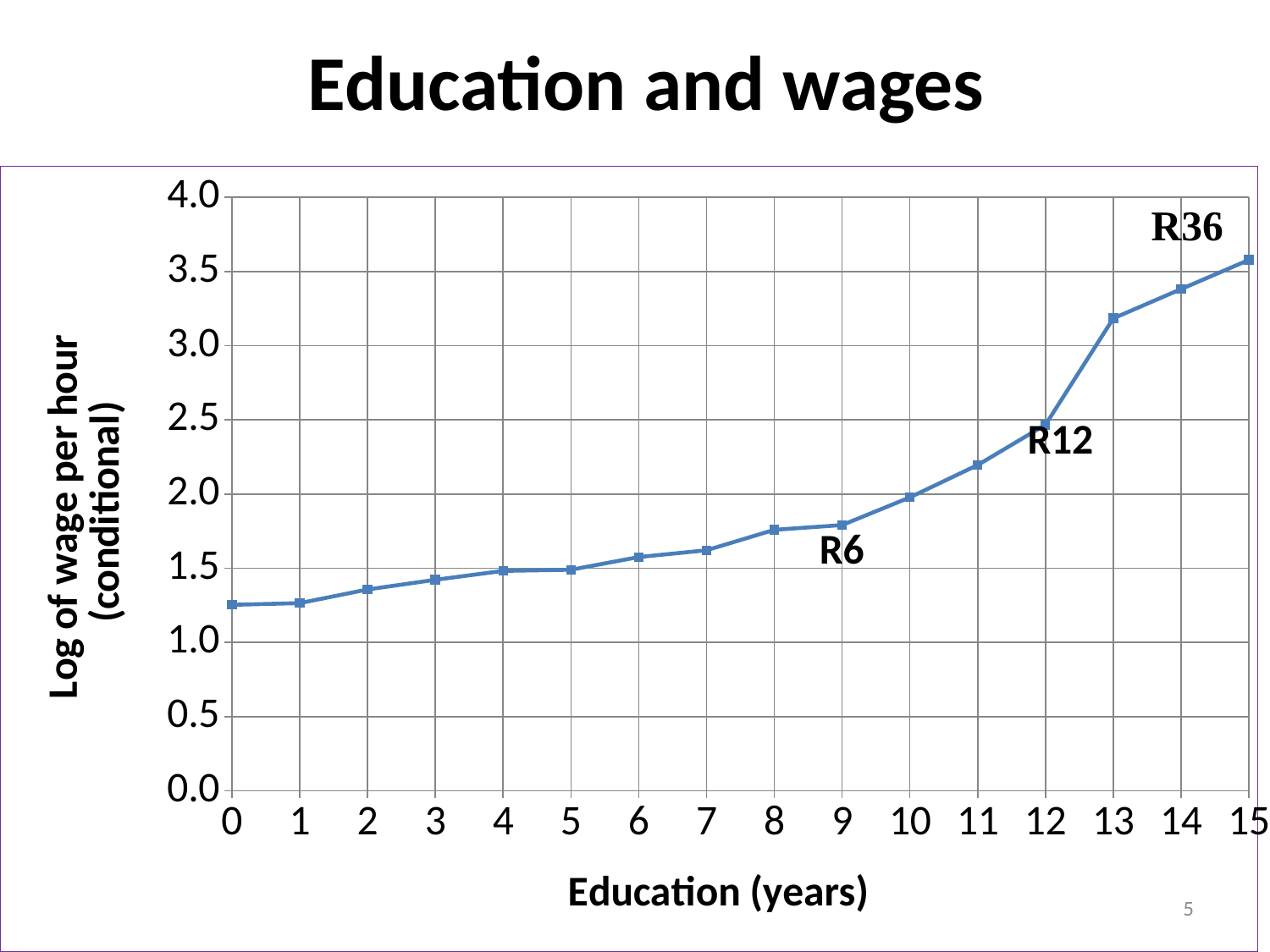

# Education and wages

### Chart

| Category |  |
|---|---|
| 0 | 1.2532514999999962 |
| 1 | 1.2646710999999962 |
| 2 | 1.3568647999999952 |
| 3 | 1.4221596999999957 |
| 4 | 1.4820873999999997 |
| 5 | 1.4896142999999926 |
| 6 | 1.5754271999999998 |
| 7 | 1.6214493999999962 |
| 8 | 1.759060099999997 |
| 9 | 1.7912224999999973 |
| 10 | 1.9776381999999988 |
| 11 | 2.1958632999999987 |
| 12 | 2.467187500000008 |
| 13 | 3.1839474999999995 |
| 14 | 3.3808169999999977 |
| 15 | 3.5776864999999987 |
5